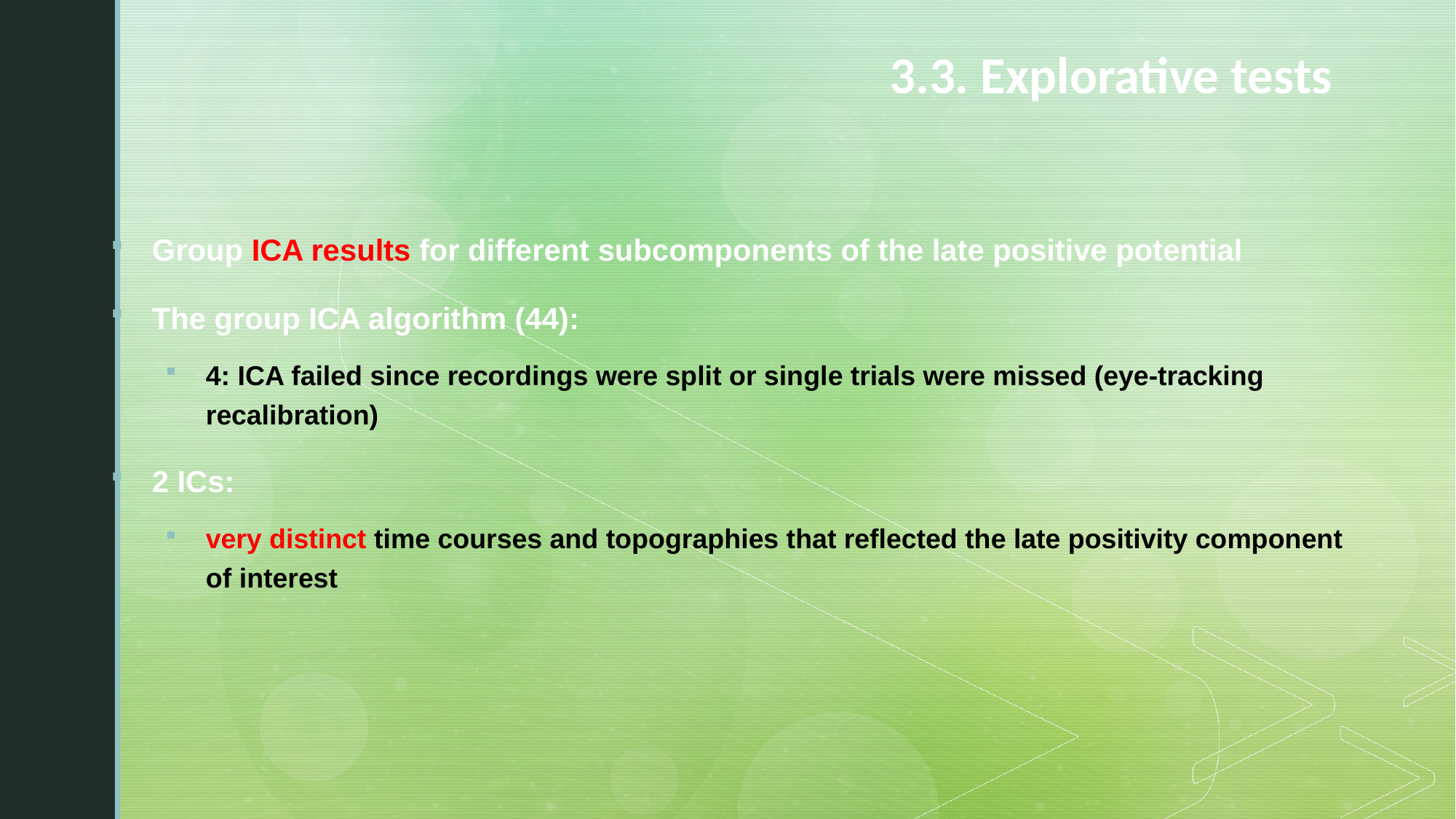

# 3.3. Explorative tests
Group ICA results for different subcomponents of the late positive potential
The group ICA algorithm (44):
4: ICA failed since recordings were split or single trials were missed (eye-tracking recalibration)
2 ICs:
very distinct time courses and topographies that reflected the late positivity component of interest